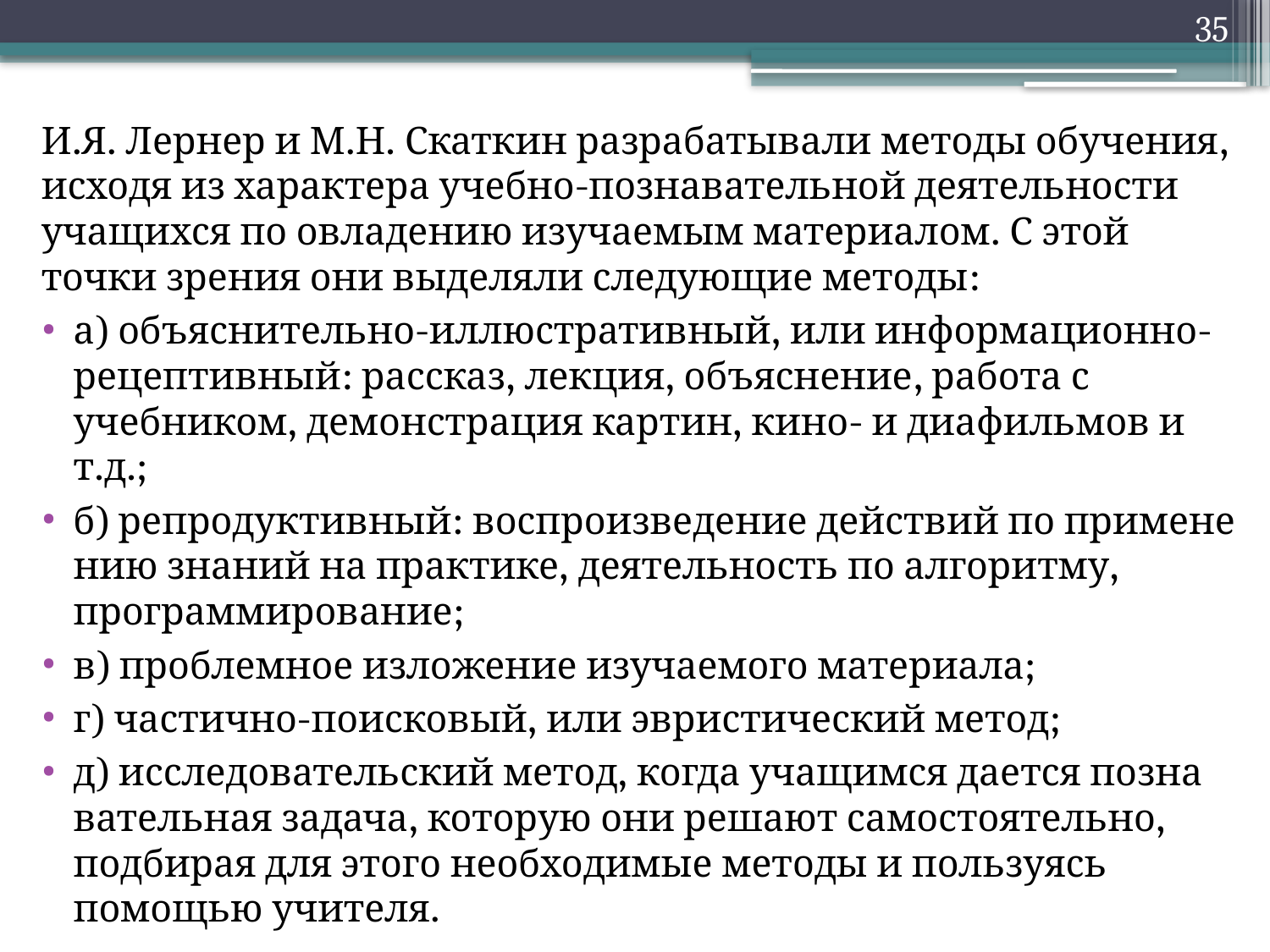

35

	И.Я. Лернер и М.Н. Скаткин разрабатывали методы обуче­ния, исходя из характера учебно-познавательной деятельности учащихся по овладению изучаемым материалом. С этой точки зрения они выделяли следующие методы:
а) объяснительно-иллюстративный, или информационно-рецептивный: рассказ, лекция, объ­яснение, работа с учебником, демонстрация картин, кино- и диафильмов и т.д.;
б) репродуктивный: воспроизведение действий по примене­нию знаний на практике, деятельность по алгоритму, програм­мирование;
в) проблемное изложение изучаемого материала;
г) частично-поисковый, или эвристический метод;
д) исследовательский метод, когда учащимся дается позна­вательная задача, которую они решают самостоятельно, подби­рая для этого необходимые методы и пользуясь помощью учи­теля.